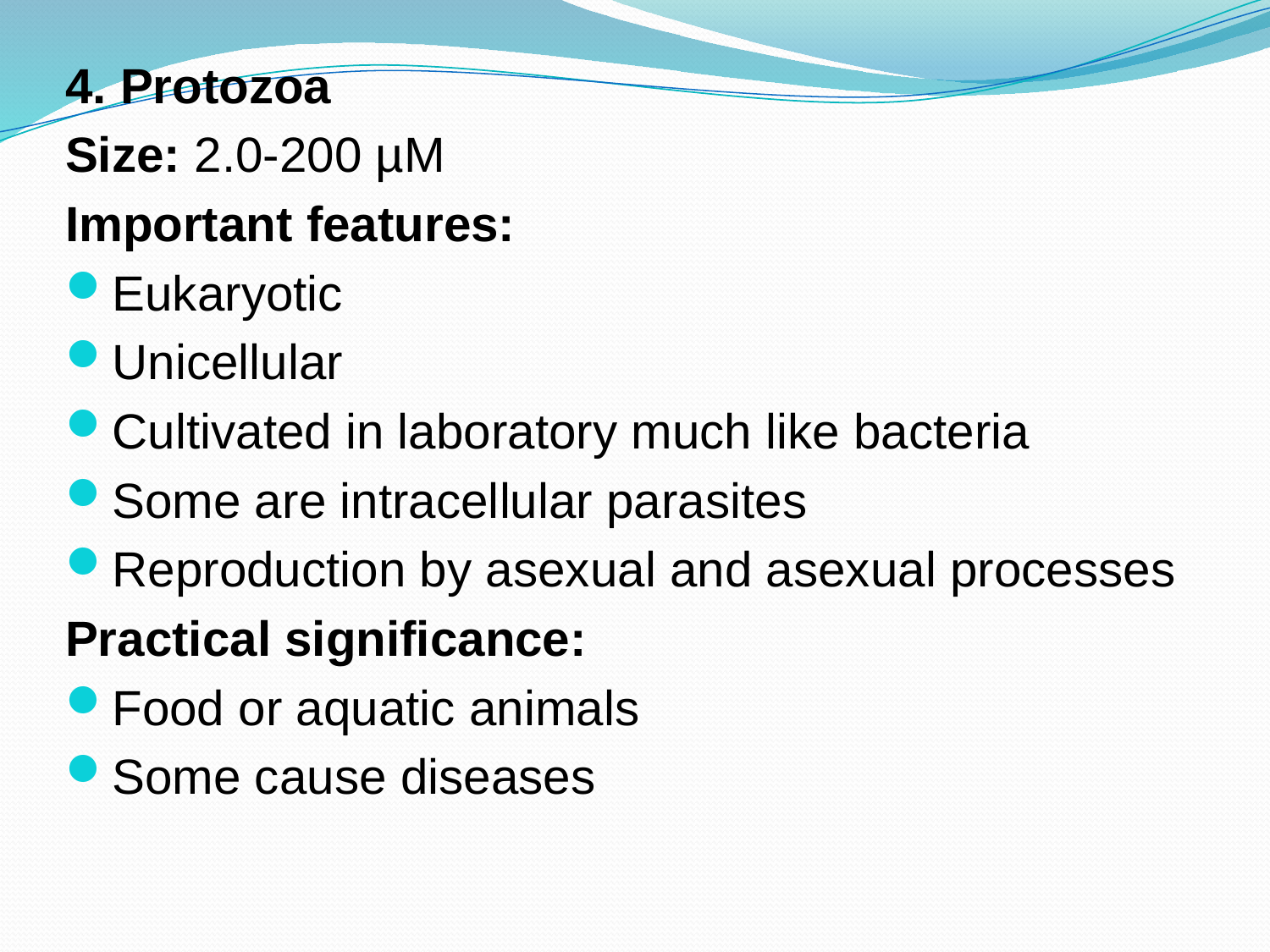

4. Protozoa
Size: 2.0-200 µM
Important features:
Eukaryotic
Unicellular
Cultivated in laboratory much like bacteria
Some are intracellular parasites
Reproduction by asexual and asexual processes
Practical significance:
Food or aquatic animals
Some cause diseases